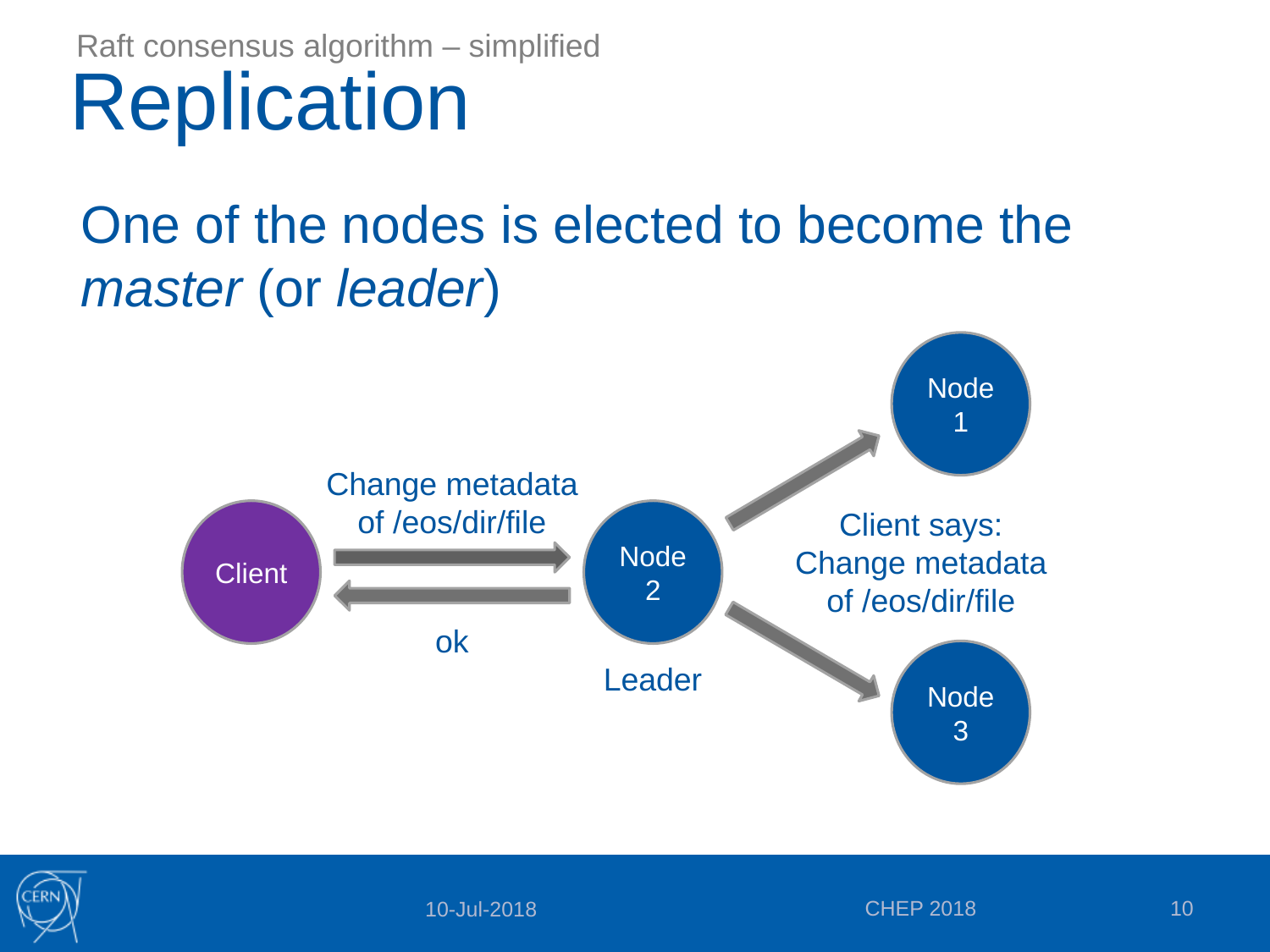

Raft consensus algorithm – simplified
# Replication
One of the nodes is elected to become the master (or leader)

Node 1
Change metadata of /eos/dir/file

Client says: Change metadata of /eos/dir/file
Client
Node 2

ok

Node 3
Leader
CHEP 2018
10
10-Jul-2018